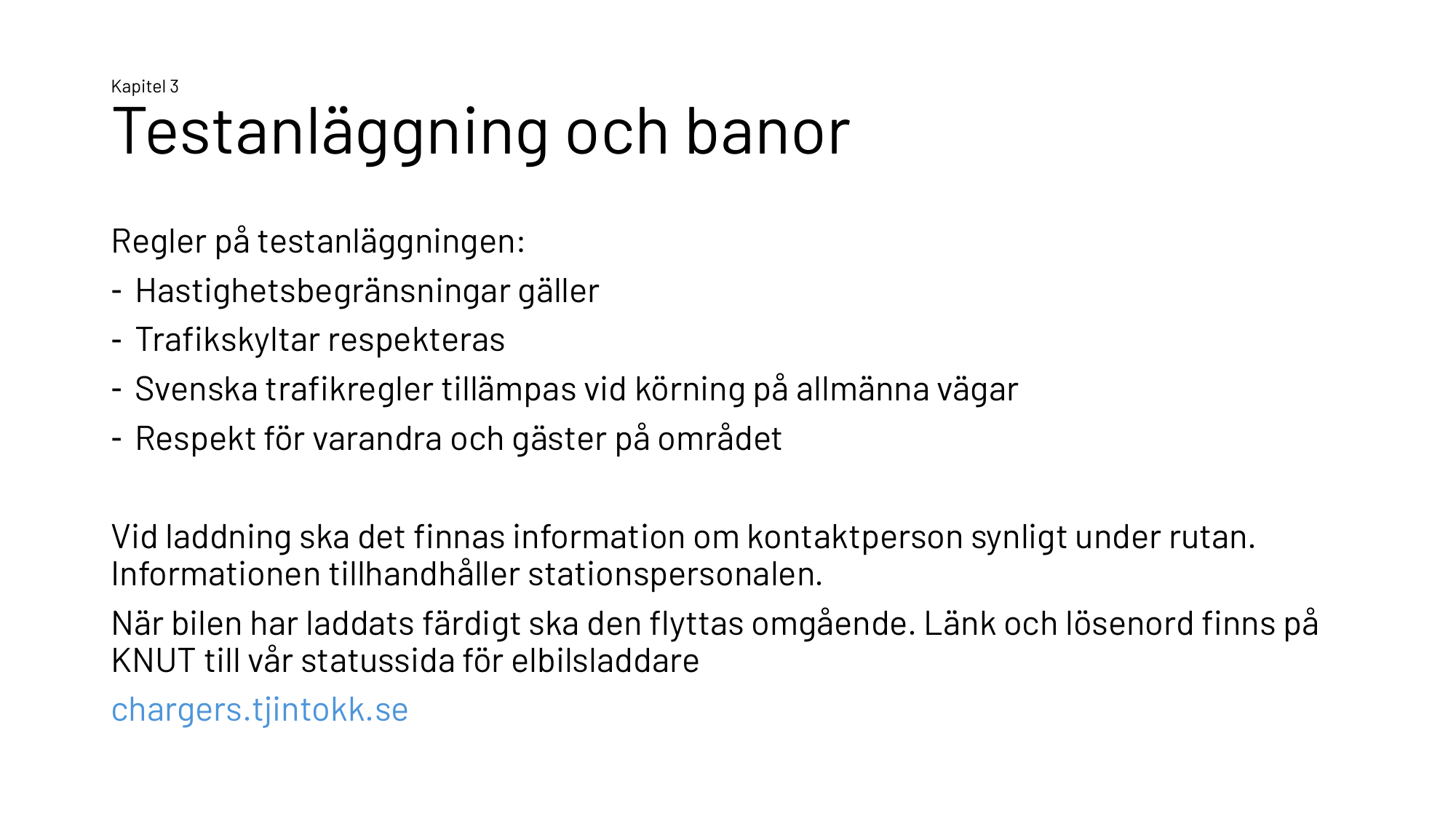

# Kapitel 3 Testanläggning och banor
Regler på testanläggningen:
Hastighetsbegränsningar gäller
Trafikskyltar respekteras
Svenska trafikregler tillämpas vid körning på allmänna vägar
Respekt för varandra och gäster på området

Vid laddning ska det finnas information om kontaktperson synligt under rutan. Informationen tillhandhåller stationspersonalen.
När bilen har laddats färdigt ska den flyttas omgående. Länk och lösenord finns på KNUT till vår statussida för elbilsladdare
chargers.tjintokk.se